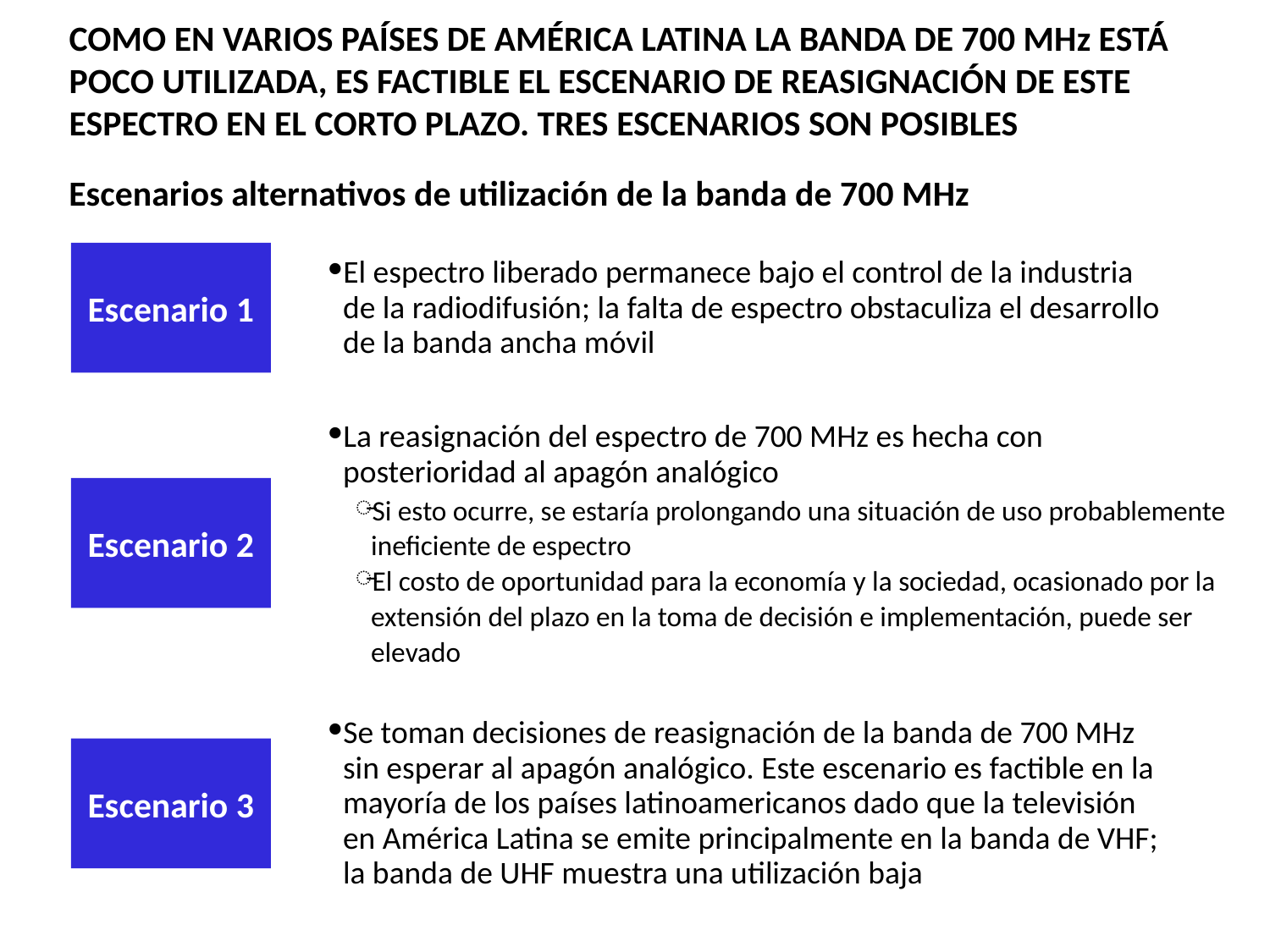

Como en varios países de américa latina la banda de 700 mhz está poco utilizada, es factible el escenario de reasignación de este espectro en el corto plazo. Tres escenarios son posibles
Escenarios alternativos de utilización de la banda de 700 MHz

Escenario 1
El espectro liberado permanece bajo el control de la industria de la radiodifusión; la falta de espectro obstaculiza el desarrollo de la banda ancha móvil
La reasignación del espectro de 700 MHz es hecha con posterioridad al apagón analógico
Si esto ocurre, se estaría prolongando una situación de uso probablemente ineficiente de espectro
El costo de oportunidad para la economía y la sociedad, ocasionado por la extensión del plazo en la toma de decisión e implementación, puede ser elevado

Escenario 2
Se toman decisiones de reasignación de la banda de 700 MHz sin esperar al apagón analógico. Este escenario es factible en la mayoría de los países latinoamericanos dado que la televisión en América Latina se emite principalmente en la banda de VHF; la banda de UHF muestra una utilización baja

Escenario 3